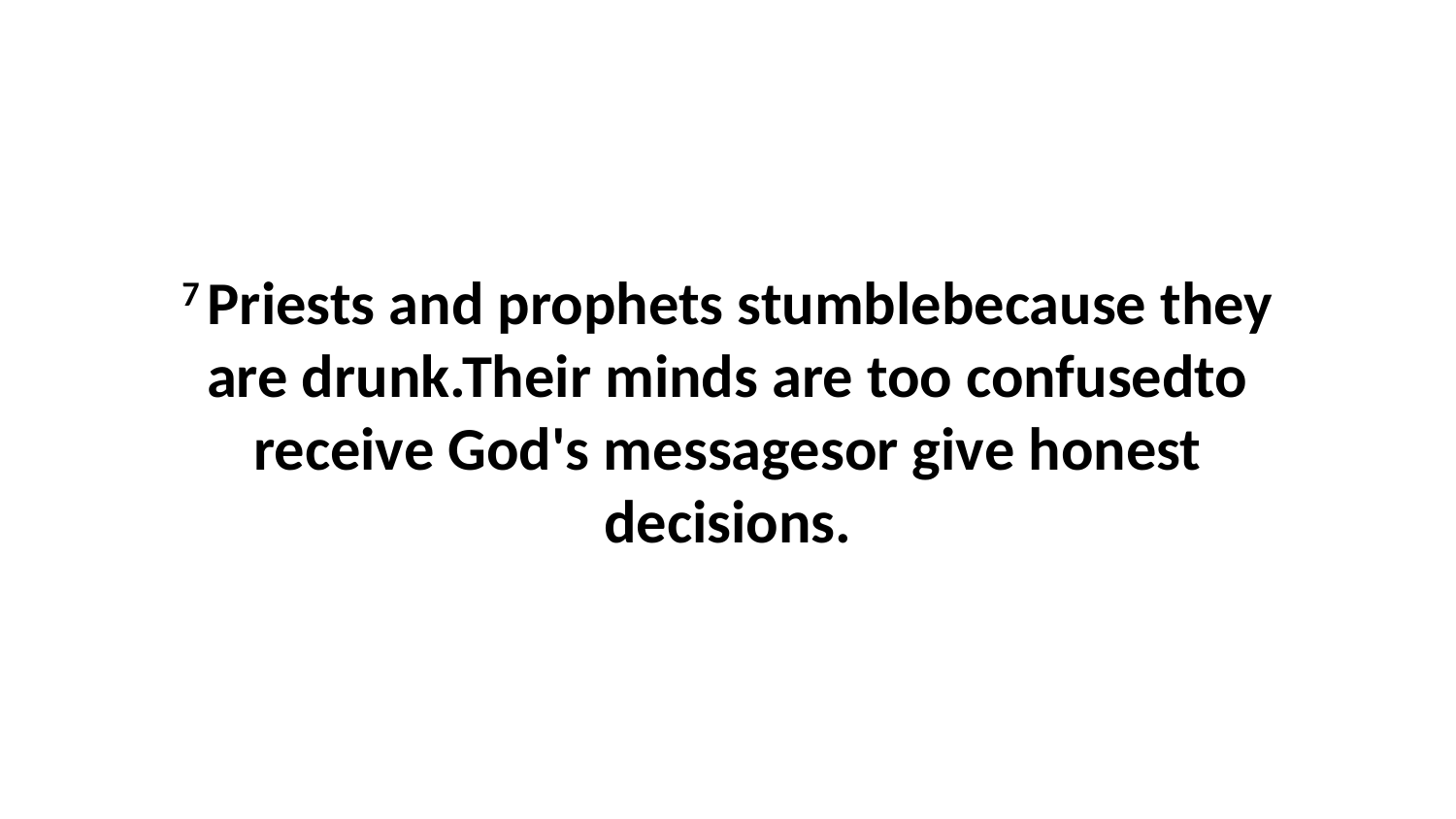

7 Priests and prophets stumblebecause they are drunk.Their minds are too confusedto receive God's messagesor give honest decisions.